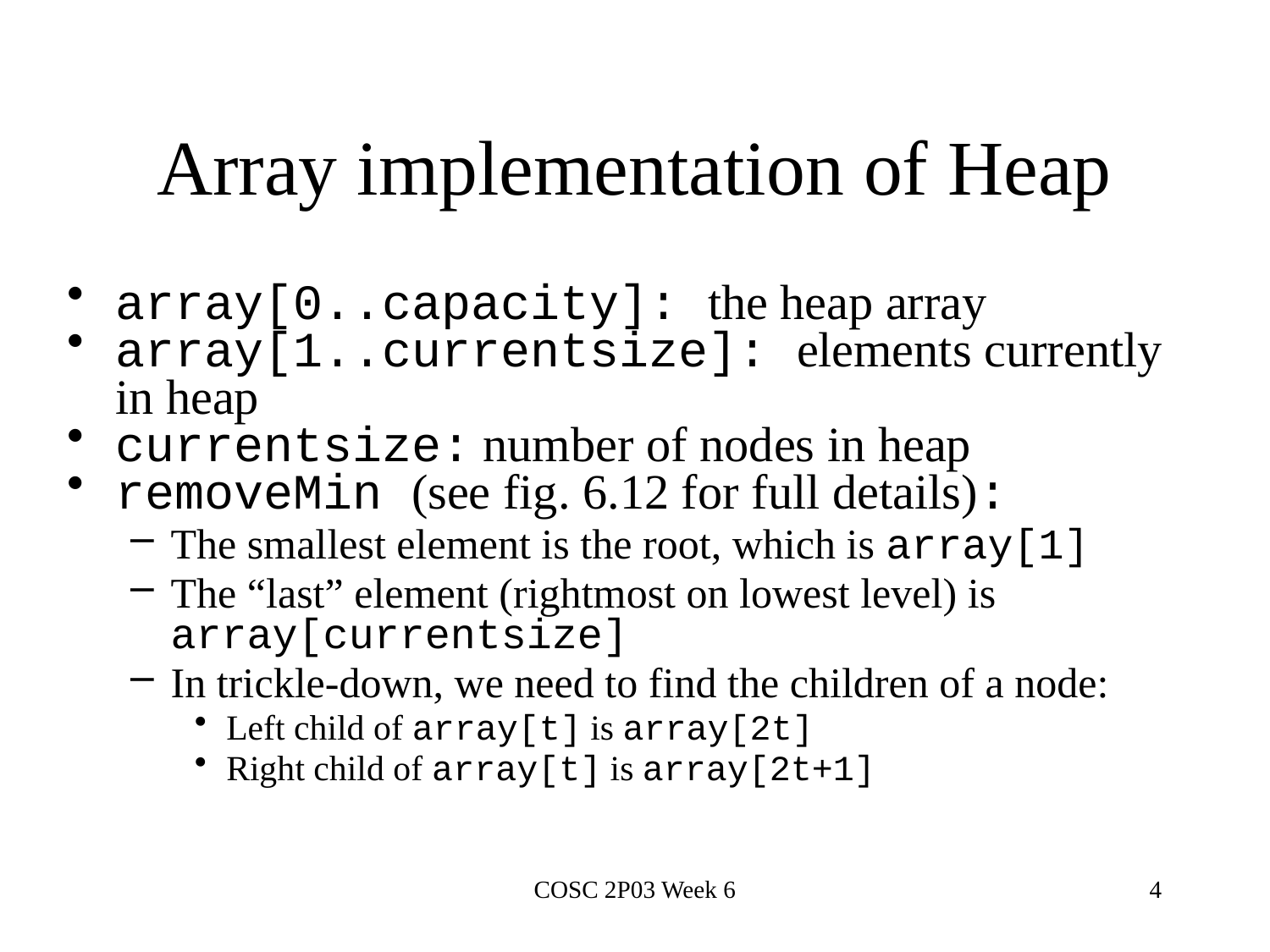

# Array implementation of Heap
array[0..capacity]: the heap array
array[1..currentsize]: elements currently in heap
currentsize: number of nodes in heap
removeMin (see fig. 6.12 for full details):
The smallest element is the root, which is array[1]
The “last” element (rightmost on lowest level) is array[currentsize]
In trickle-down, we need to find the children of a node:
Left child of array[t] is array[2t]
Right child of array[t] is array[2t+1]
COSC 2P03 Week 6
4